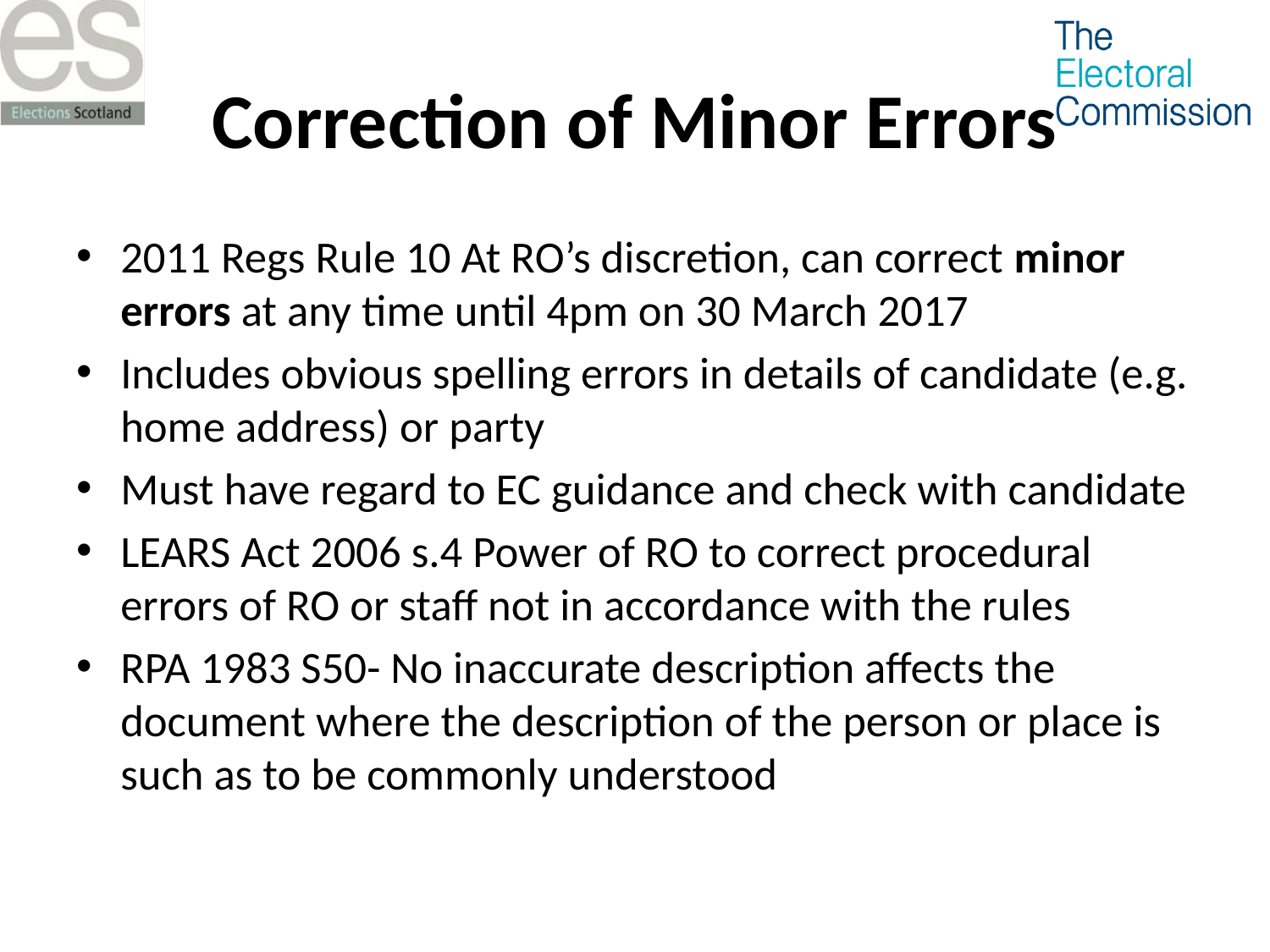

# Correction of Minor Errors
2011 Regs Rule 10 At RO’s discretion, can correct minor errors at any time until 4pm on 30 March 2017
Includes obvious spelling errors in details of candidate (e.g. home address) or party
Must have regard to EC guidance and check with candidate
LEARS Act 2006 s.4 Power of RO to correct procedural errors of RO or staff not in accordance with the rules
RPA 1983 S50- No inaccurate description affects the document where the description of the person or place is such as to be commonly understood